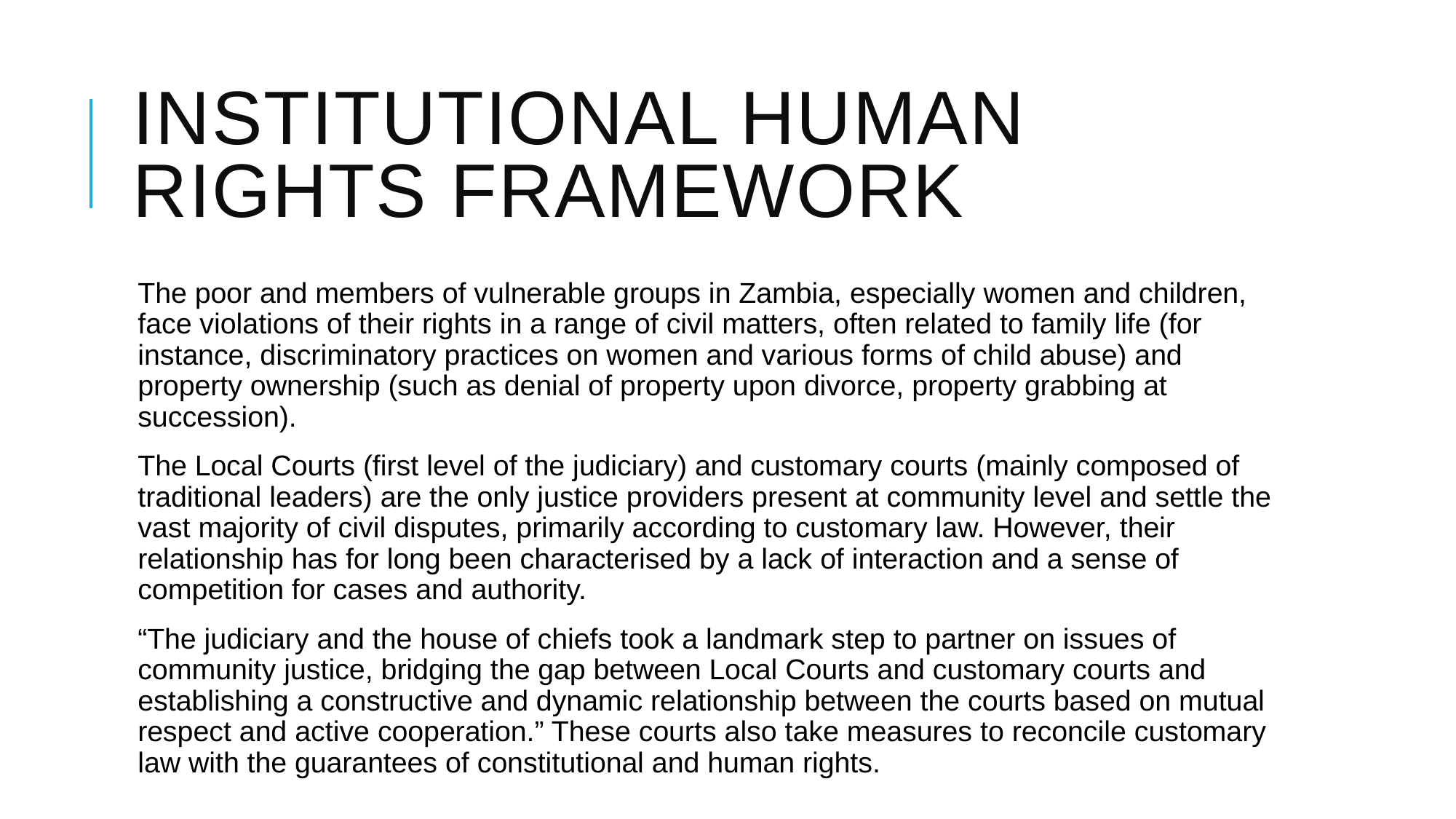

# Institutional Human Rights Framework
The poor and members of vulnerable groups in Zambia, especially women and children, face violations of their rights in a range of civil matters, often related to family life (for instance, discriminatory practices on women and various forms of child abuse) and property ownership (such as denial of property upon divorce, property grabbing at succession).
The Local Courts (first level of the judiciary) and customary courts (mainly composed of traditional leaders) are the only justice providers present at community level and settle the vast majority of civil disputes, primarily according to customary law. However, their relationship has for long been characterised by a lack of interaction and a sense of competition for cases and authority.
“The judiciary and the house of chiefs took a landmark step to partner on issues of community justice, bridging the gap between Local Courts and customary courts and establishing a constructive and dynamic relationship between the courts based on mutual respect and active cooperation.” These courts also take measures to reconcile customary law with the guarantees of constitutional and human rights.